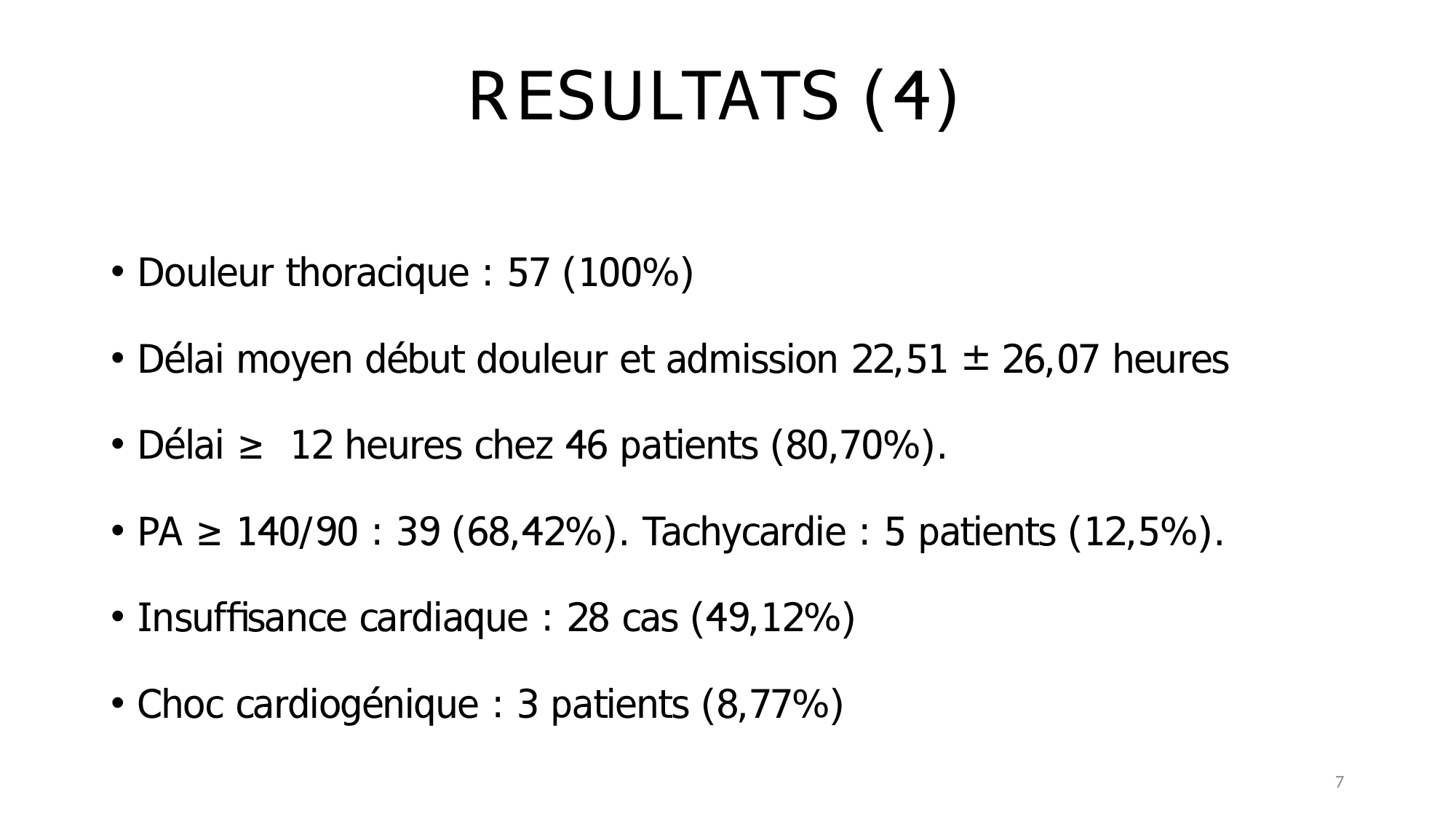

# RESULTATS (4)
Douleur thoracique : 57 (100%)
Délai moyen début douleur et admission 22,51 ± 26,07 heures
Délai ≥  12 heures chez 46 patients (80,70%).
PA ≥ 140/90 : 39 (68,42%). Tachycardie : 5 patients (12,5%).
Insuffisance cardiaque : 28 cas (49,12%)
Choc cardiogénique : 3 patients (8,77%)
7